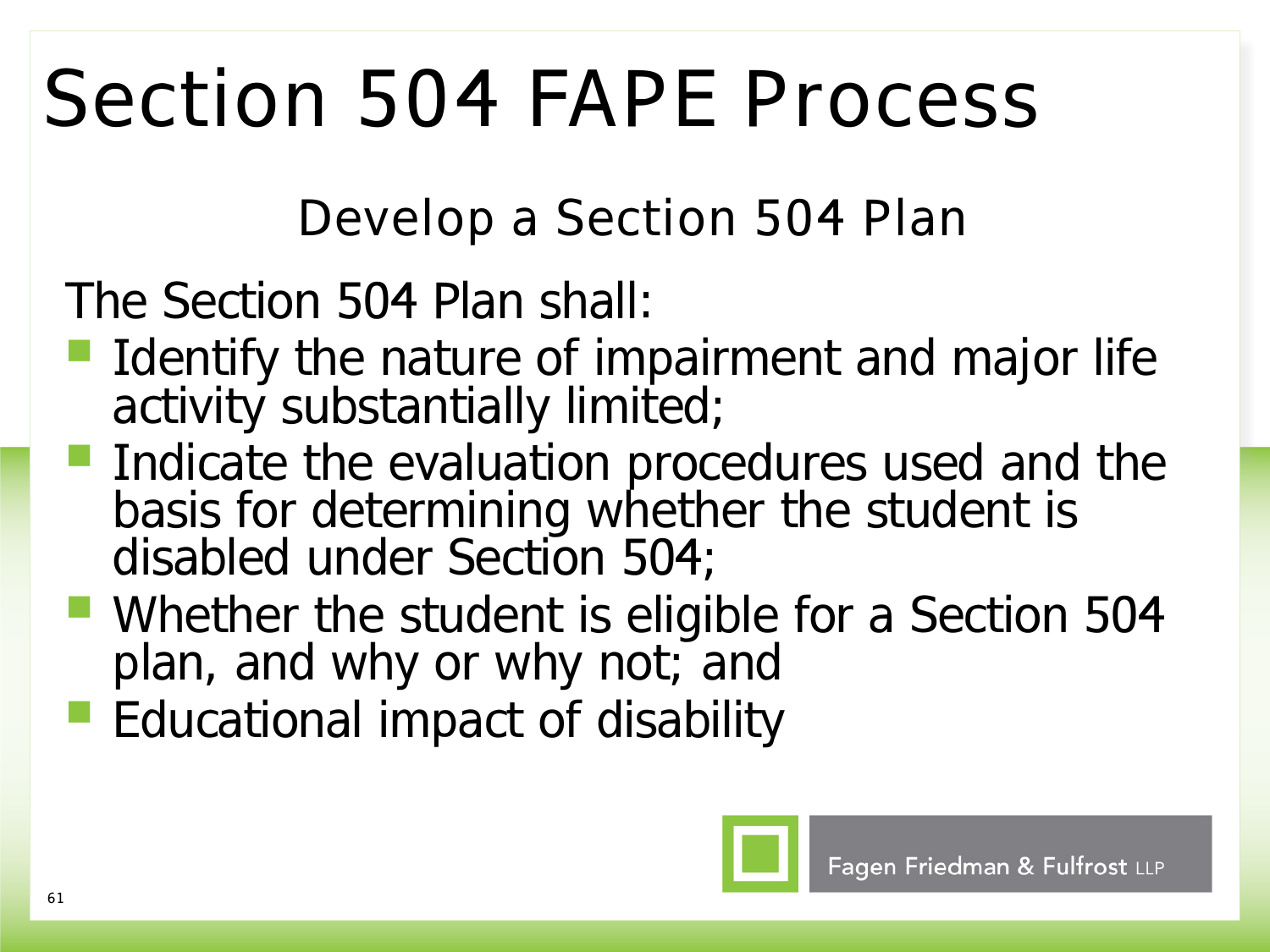

# Section 504 FAPE Process
Develop a Section 504 Plan

The Section 504 Plan shall:
Identify the nature of impairment and major life activity substantially limited;
Indicate the evaluation procedures used and the basis for determining whether the student is disabled under Section 504;
Whether the student is eligible for a Section 504 plan, and why or why not; and
Educational impact of disability